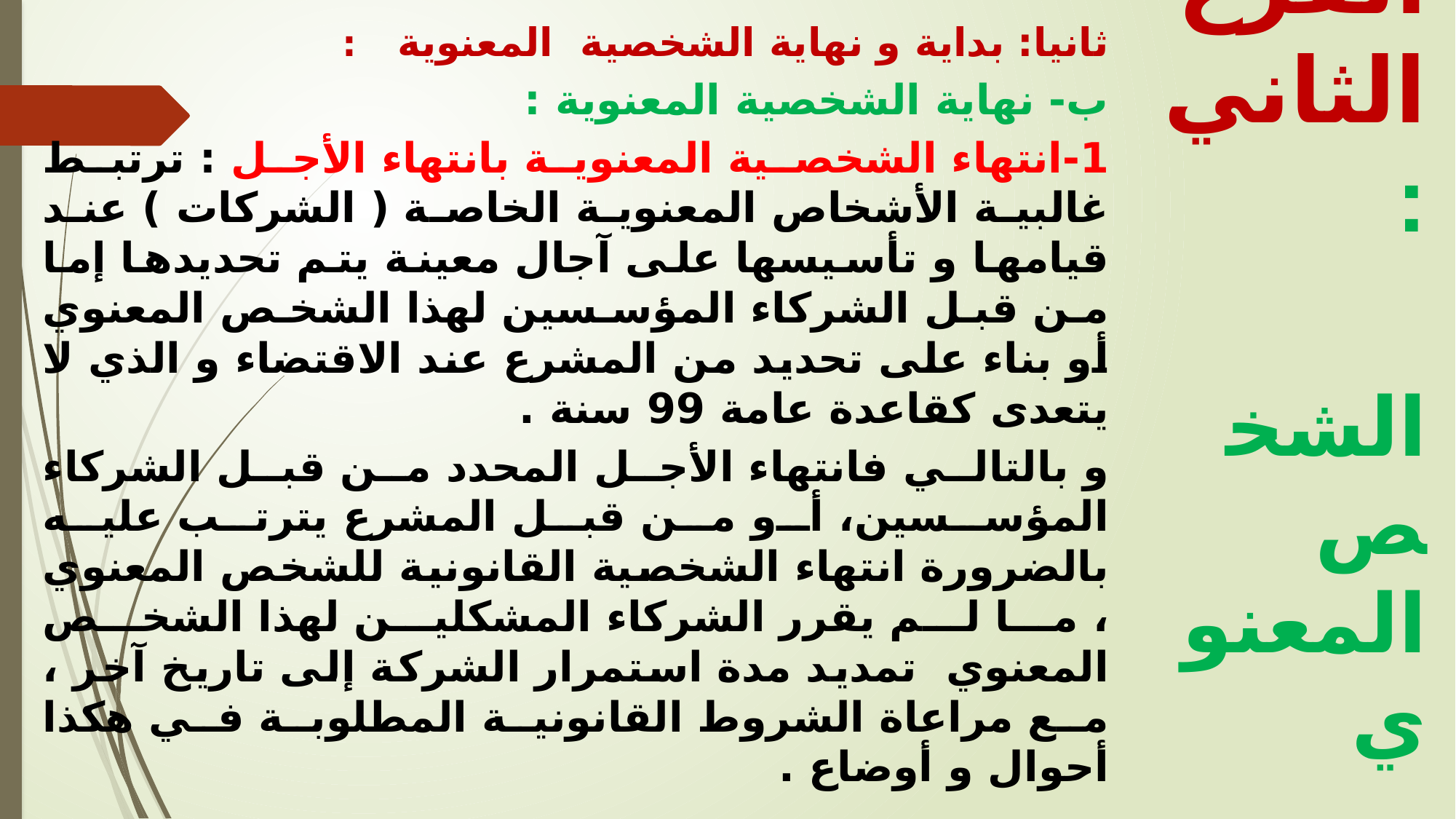

ثانيا: بداية و نهاية الشخصية  المعنوية   :
ب- نهاية الشخصية المعنوية :
1-	انتهاء الشخصية المعنوية بانتهاء الأجل : ترتبط غالبية الأشخاص المعنوية الخاصة ( الشركات ) عند قيامها و تأسيسها على آجال معينة يتم تحديدها إما من قبل الشركاء المؤسسين لهذا الشخص المعنوي أو بناء على تحديد من المشرع عند الاقتضاء و الذي لا يتعدى كقاعدة عامة 99 سنة .
و بالتالي فانتهاء الأجل المحدد من قبل الشركاء المؤسسين، أو من قبل المشرع يترتب عليه بالضرورة انتهاء الشخصية القانونية للشخص المعنوي ، ما لم يقرر الشركاء المشكلين لهذا الشخص المعنوي  تمديد مدة استمرار الشركة إلى تاريخ آخر ، مع مراعاة الشروط القانونية المطلوبة في هكذا أحوال و أوضاع .
الفرع الثاني :
 الشخص المعنوي